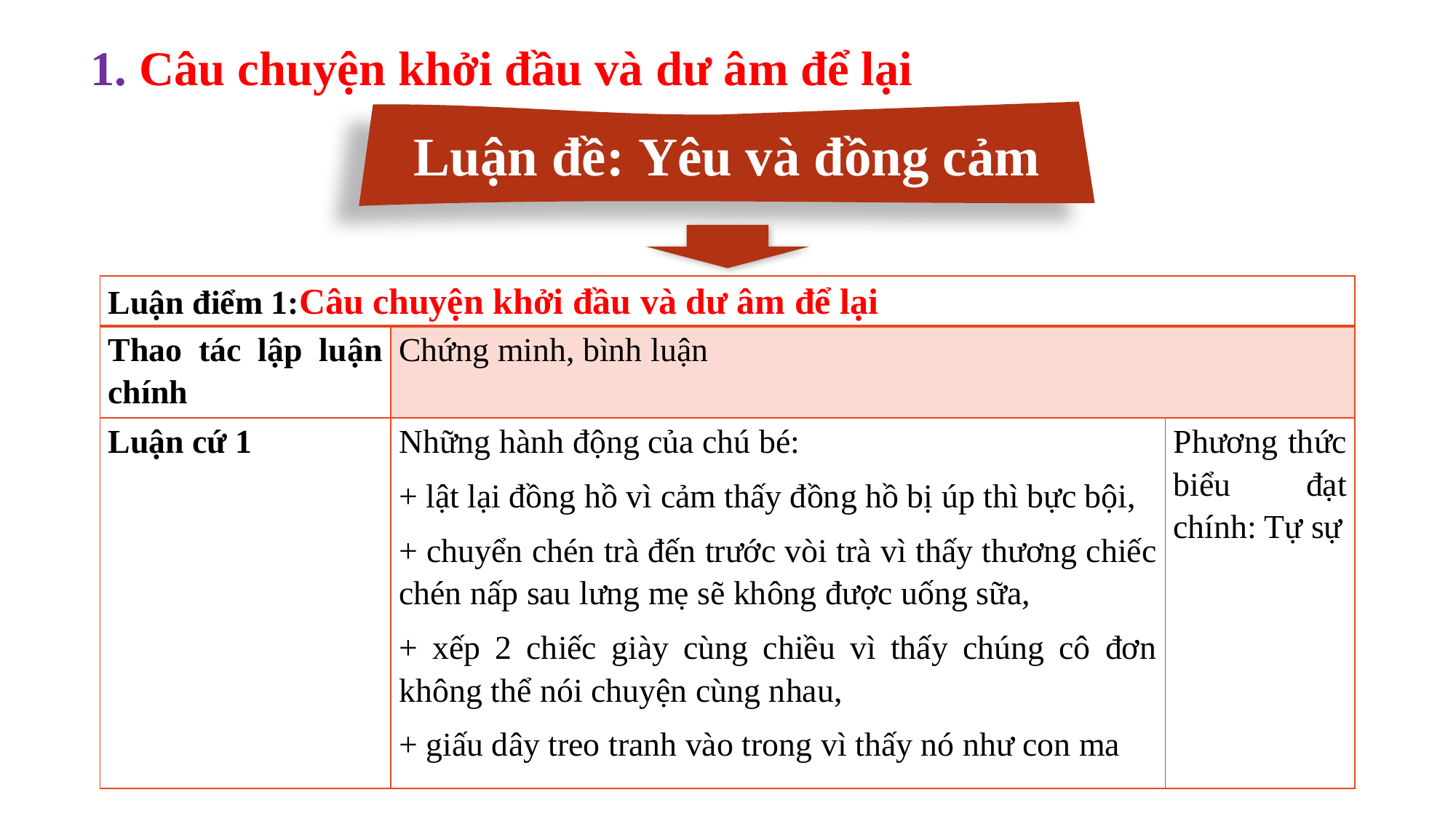

1. Câu chuyện khởi đầu và dư âm để lại

Luận đề: Yêu và đồng cảm

| Luận điểm 1:Câu chuyện khởi đầu và dư âm để lại |  |  |
| --- | --- | --- |
| Thao tác lập luận chính | Chứng minh, bình luận |  |
| Luận cứ 1 | Những hành động của chú bé: + lật lại đồng hồ vì cảm thấy đồng hồ bị úp thì bực bội, + chuyển chén trà đến trước vòi trà vì thấy thương chiếc chén nấp sau lưng mẹ sẽ không được uống sữa, + xếp 2 chiếc giày cùng chiều vì thấy chúng cô đơn không thể nói chuyện cùng nhau, + giấu dây treo tranh vào trong vì thấy nó như con ma | Phương thức biểu đạt chính: Tự sự |